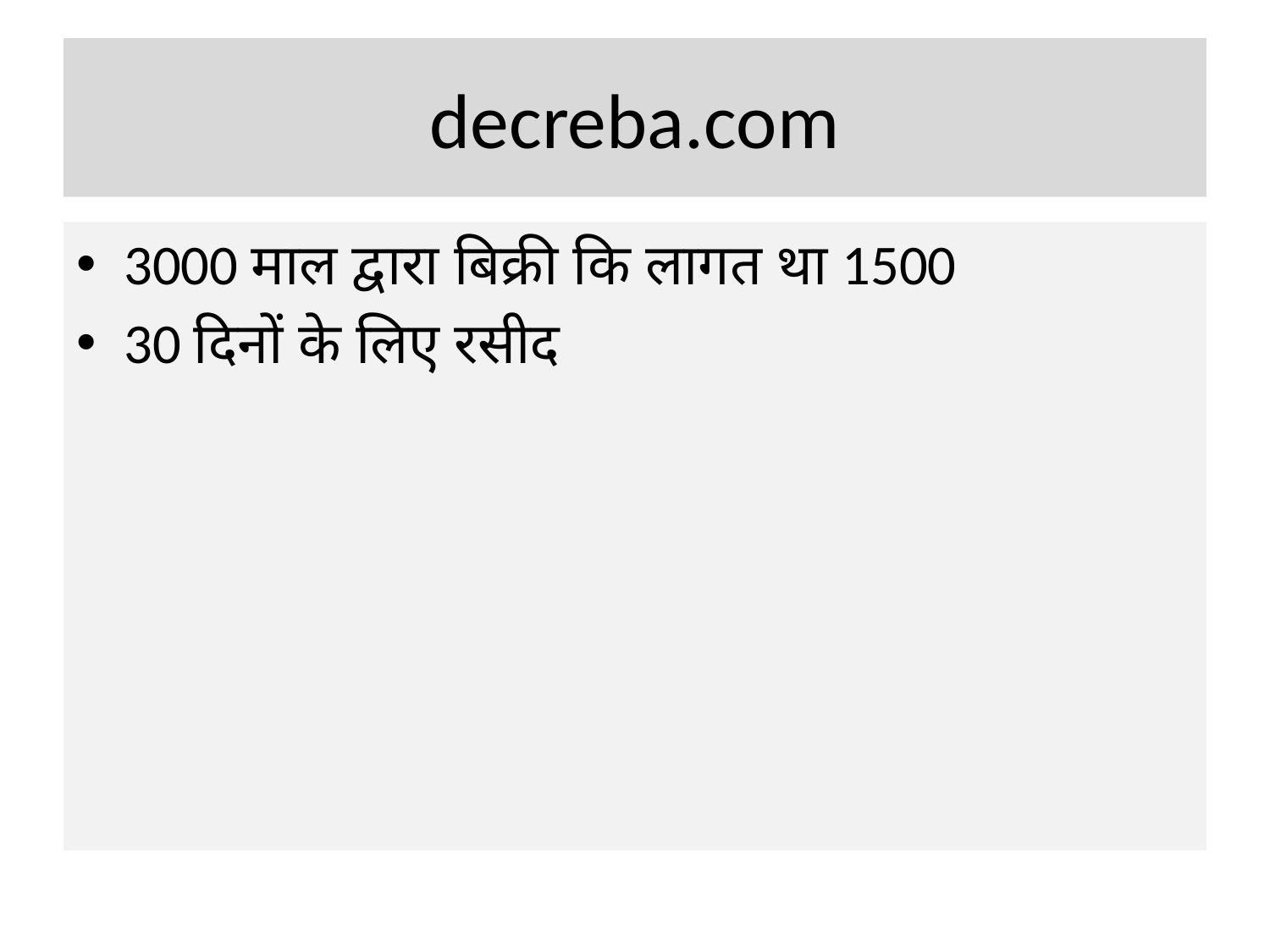

# decreba.com
3000 माल द्वारा बिक्री कि लागत था 1500
30 दिनों के लिए रसीद